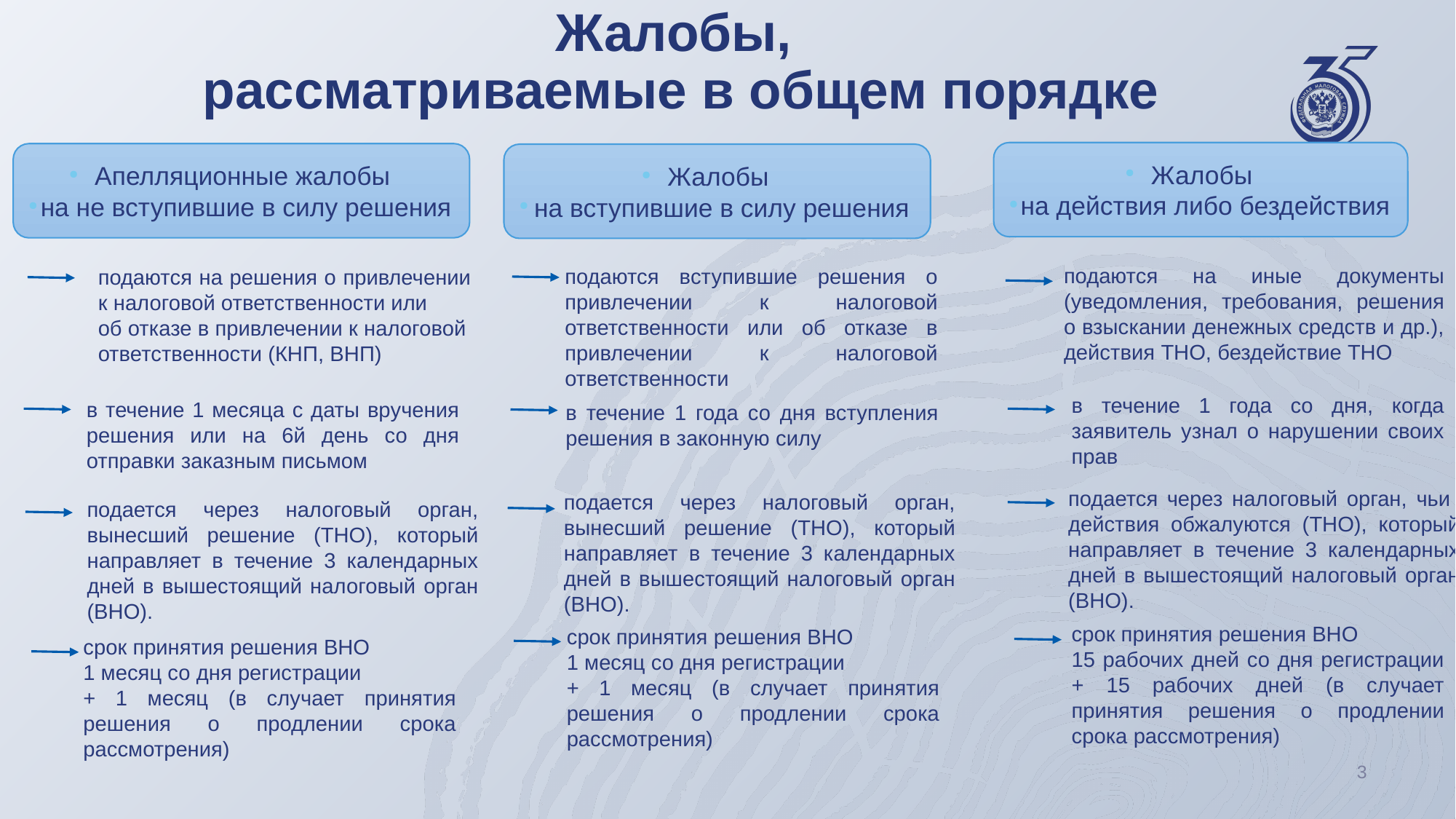

# Жалобы, рассматриваемые в общем порядке
Жалобы
на действия либо бездействия
Апелляционные жалобы
на не вступившие в силу решения
Жалобы
на вступившие в силу решения
подаются на иные документы (уведомления, требования, решения о взыскании денежных средств и др.), действия ТНО, бездействие ТНО
подаются вступившие решения о привлечении к налоговой ответственности или об отказе в привлечении к налоговой ответственности
подаются на решения о привлечении к налоговой ответственности или
об отказе в привлечении к налоговой ответственности (КНП, ВНП)
в течение 1 года со дня, когда заявитель узнал о нарушении своих прав

в течение 1 месяца с даты вручения решения или на 6й день со дня отправки заказным письмом

в течение 1 года со дня вступления решения в законную силу

подается через налоговый орган, чьи  действия обжалуются (ТНО), который направляет в течение 3 календарных дней в вышестоящий налоговый орган (ВНО).

подается через налоговый орган, вынесший решение (ТНО), который направляет в течение 3 календарных дней в вышестоящий налоговый орган (ВНО).

подается через налоговый орган, вынесший решение (ТНО), который направляет в течение 3 календарных дней в вышестоящий налоговый орган (ВНО).

срок принятия решения ВНО
15 рабочих дней со дня регистрации + 15 рабочих дней (в случает принятия решения о продлении срока рассмотрения)

срок принятия решения ВНО
1 месяц со дня регистрации
+ 1 месяц (в случает принятия решения о продлении срока рассмотрения)

срок принятия решения ВНО
1 месяц со дня регистрации
+ 1 месяц (в случает принятия решения о продлении срока рассмотрения)

3